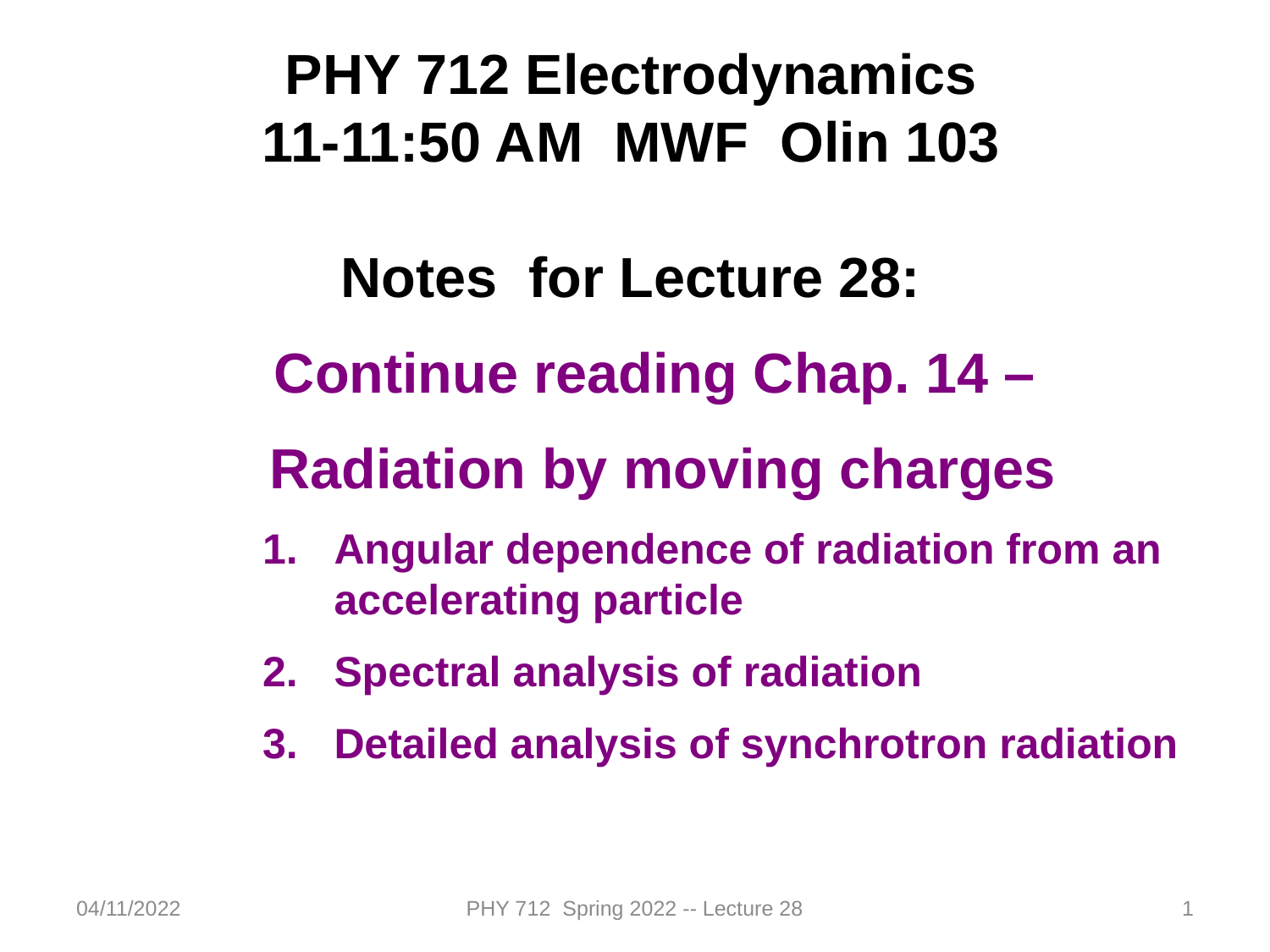

PHY 712 Electrodynamics
11-11:50 AM  MWF  Olin 103

Notes  for Lecture 28:
Continue reading Chap. 14 –
Radiation by moving charges
Angular dependence of radiation from an accelerating particle
Spectral analysis of radiation
Detailed analysis of synchrotron radiation
04/11/2022
PHY 712  Spring 2022 -- Lecture 28
1